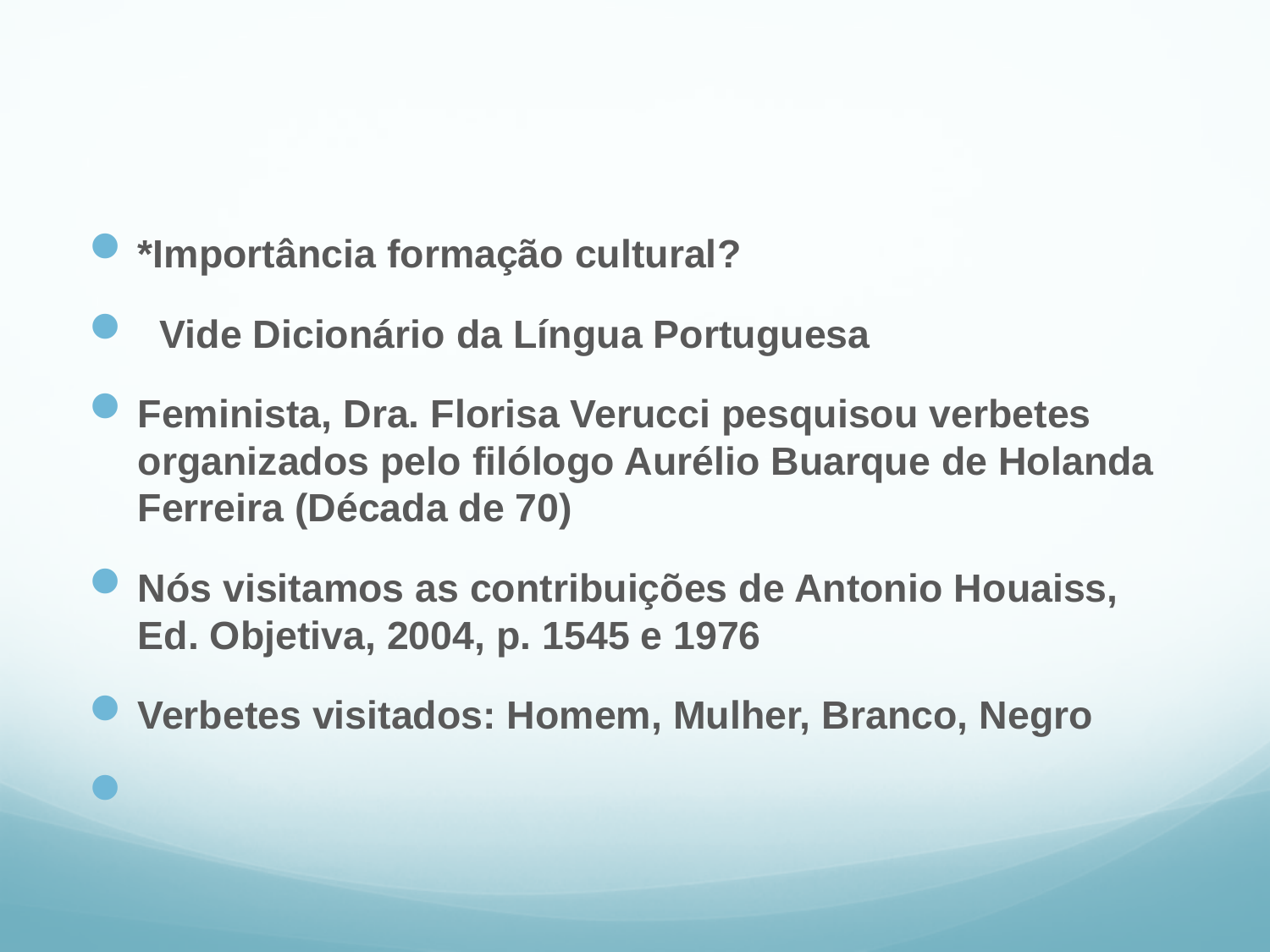

#
*Importância formação cultural?
  Vide Dicionário da Língua Portuguesa
Feminista, Dra. Florisa Verucci pesquisou verbetes organizados pelo filólogo Aurélio Buarque de Holanda Ferreira (Década de 70)
Nós visitamos as contribuições de Antonio Houaiss, Ed. Objetiva, 2004, p. 1545 e 1976
Verbetes visitados: Homem, Mulher, Branco, Negro